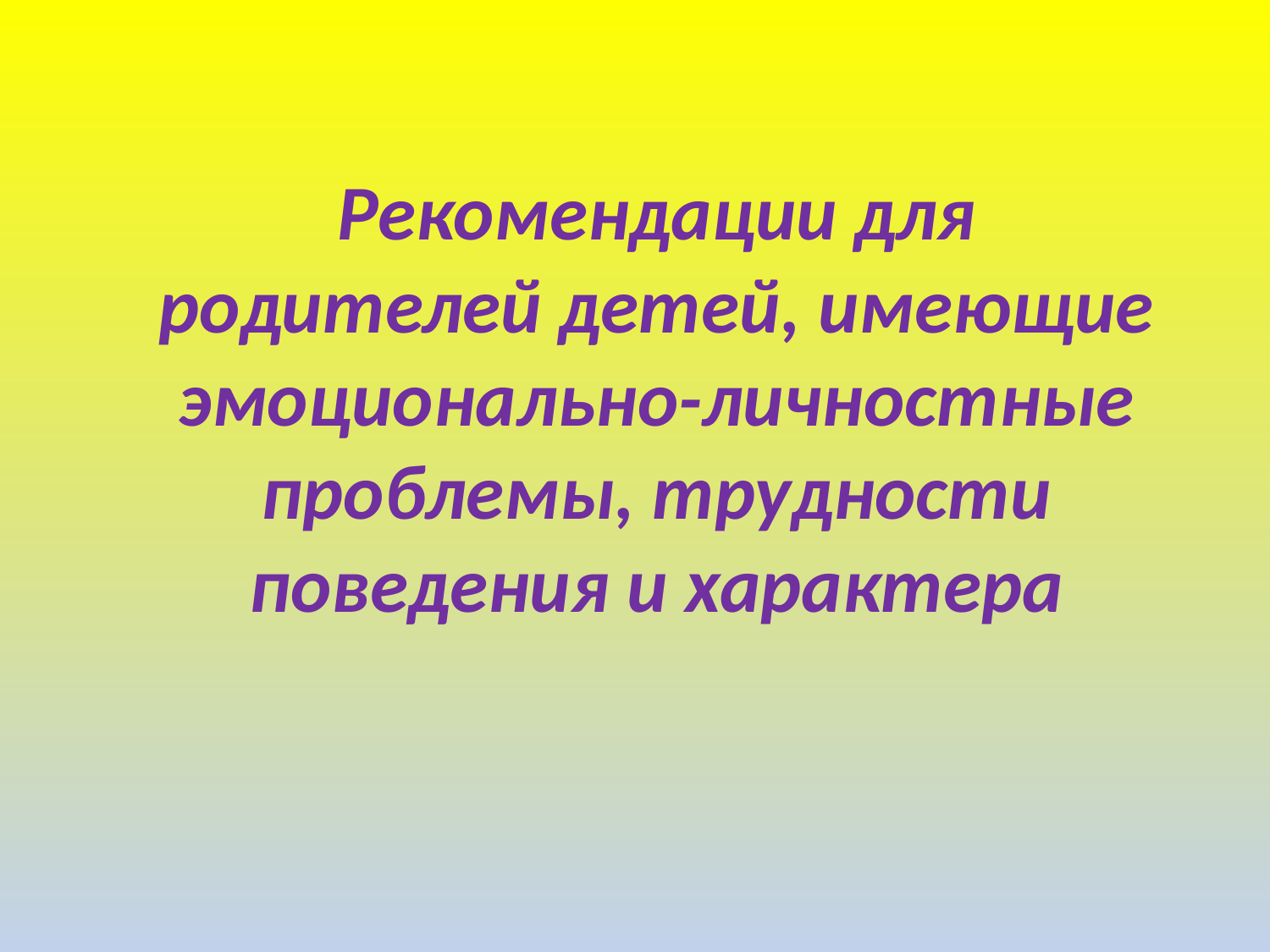

# Рекомендации для родителей детей, имеющие эмоционально-личностные проблемы, трудности поведения и характера